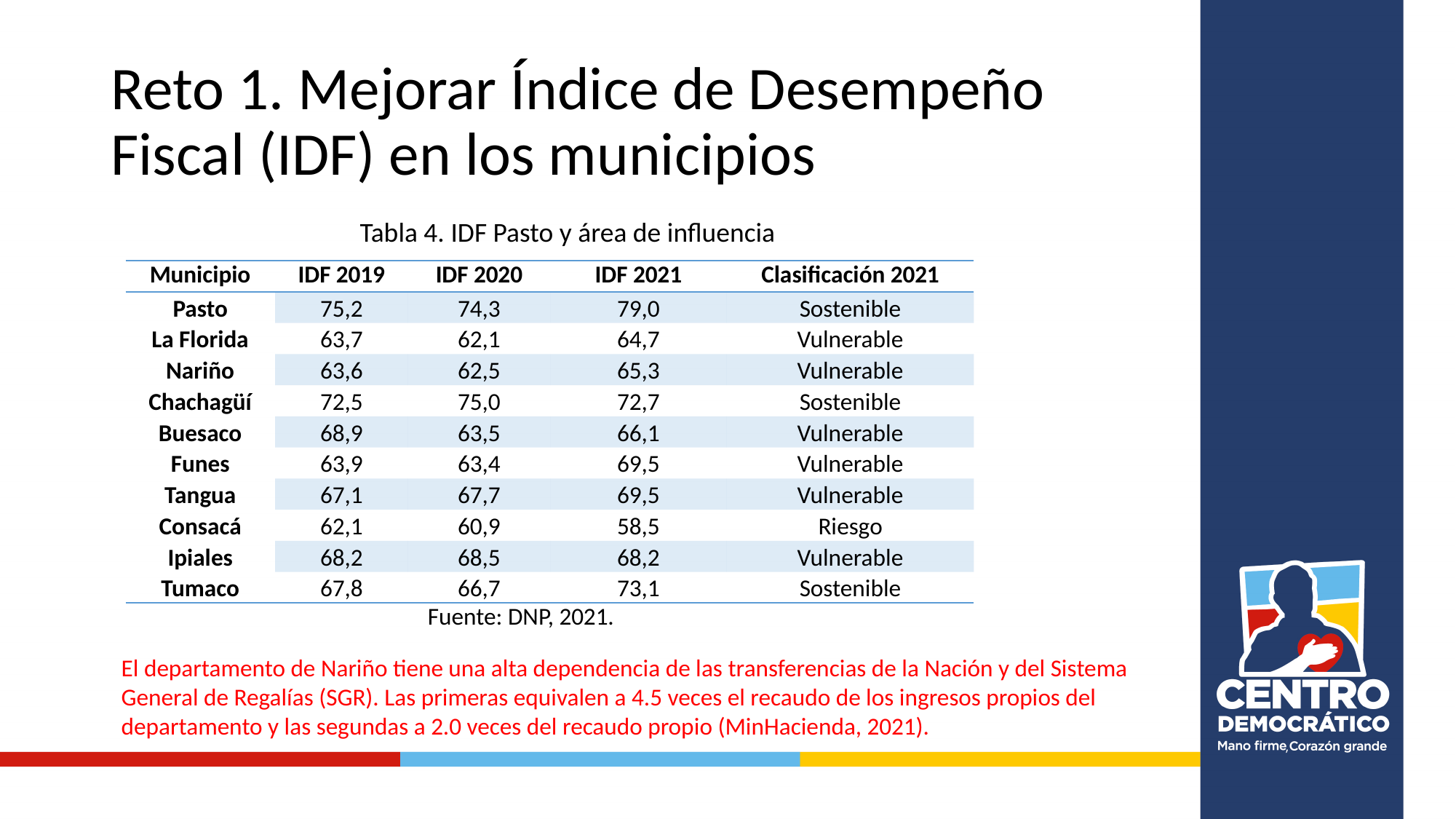

# Reto 1. Mejorar Índice de Desempeño Fiscal (IDF) en los municipios
Tabla 4. IDF Pasto y área de influencia
| Municipio | IDF 2019 | IDF 2020 | IDF 2021 | Clasificación 2021 |
| --- | --- | --- | --- | --- |
| Pasto | 75,2 | 74,3 | 79,0 | Sostenible |
| La Florida | 63,7 | 62,1 | 64,7 | Vulnerable |
| Nariño | 63,6 | 62,5 | 65,3 | Vulnerable |
| Chachagüí | 72,5 | 75,0 | 72,7 | Sostenible |
| Buesaco | 68,9 | 63,5 | 66,1 | Vulnerable |
| Funes | 63,9 | 63,4 | 69,5 | Vulnerable |
| Tangua | 67,1 | 67,7 | 69,5 | Vulnerable |
| Consacá | 62,1 | 60,9 | 58,5 | Riesgo |
| Ipiales | 68,2 | 68,5 | 68,2 | Vulnerable |
| Tumaco | 67,8 | 66,7 | 73,1 | Sostenible |
Fuente: DNP, 2021.
El departamento de Nariño tiene una alta dependencia de las transferencias de la Nación y del Sistema General de Regalías (SGR). Las primeras equivalen a 4.5 veces el recaudo de los ingresos propios del departamento y las segundas a 2.0 veces del recaudo propio (MinHacienda, 2021).